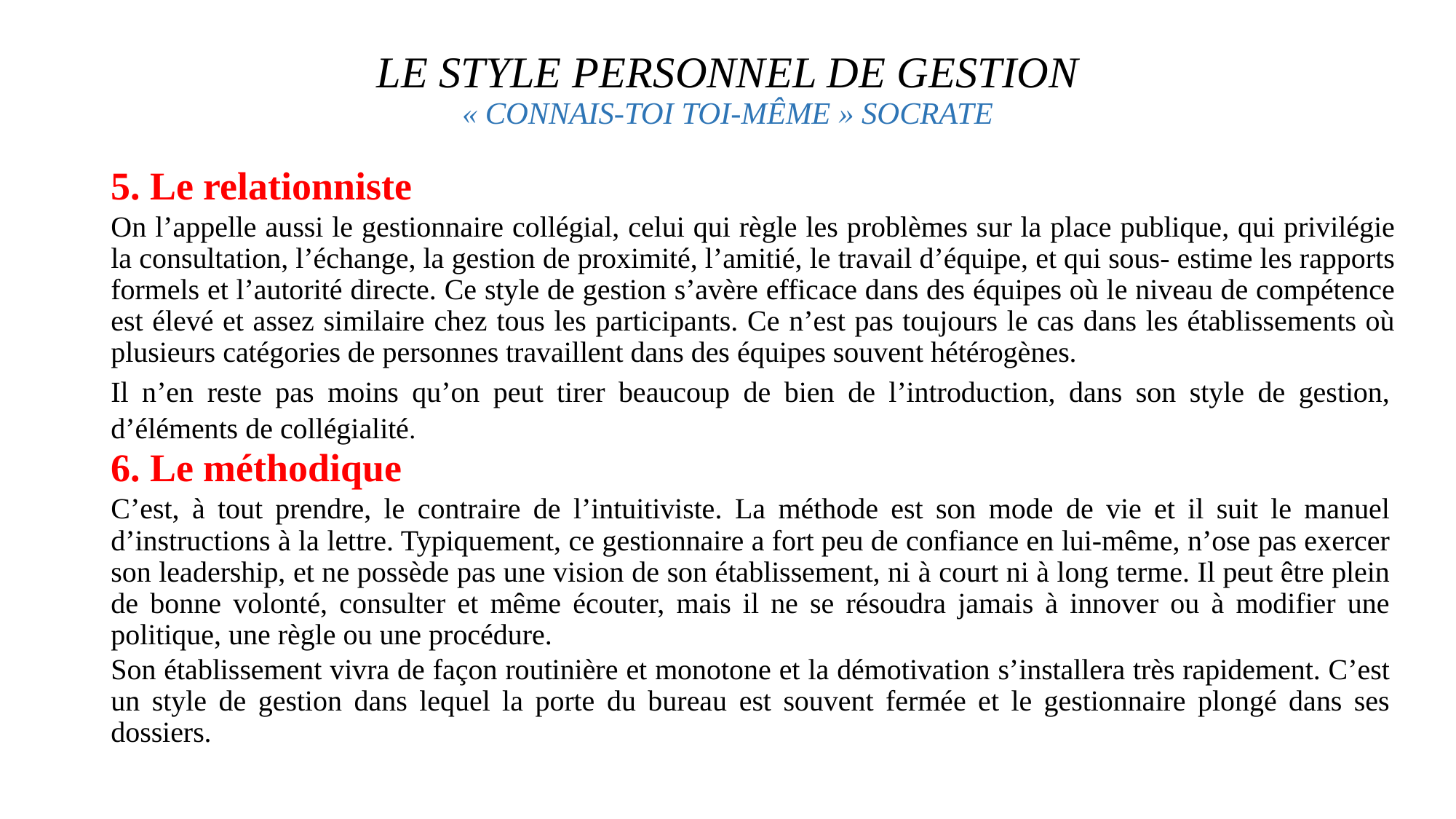

# LE STYLE PERSONNEL DE GESTION « CONNAIS-TOI TOI-MÊME » SOCRATE
5. Le relationniste
On l’appelle aussi le gestionnaire collégial, celui qui règle les problèmes sur la place publique, qui privilégie la consultation, l’échange, la gestion de proximité, l’amitié, le travail d’équipe, et qui sous- estime les rapports formels et l’autorité directe. Ce style de gestion s’avère efficace dans des équipes où le niveau de compétence est élevé et assez similaire chez tous les participants. Ce n’est pas toujours le cas dans les établissements où plusieurs catégories de personnes travaillent dans des équipes souvent hétérogènes.
Il n’en reste pas moins qu’on peut tirer beaucoup de bien de l’introduction, dans son style de gestion, d’éléments de collégialité.
6. Le méthodique
C’est, à tout prendre, le contraire de l’intuitiviste. La méthode est son mode de vie et il suit le manuel d’instructions à la lettre. Typiquement, ce gestionnaire a fort peu de confiance en lui-même, n’ose pas exercer son leadership, et ne possède pas une vision de son établissement, ni à court ni à long terme. Il peut être plein de bonne volonté, consulter et même écouter, mais il ne se résoudra jamais à innover ou à modifier une politique, une règle ou une procédure.
Son établissement vivra de façon routinière et monotone et la démotivation s’installera très rapidement. C’est un style de gestion dans lequel la porte du bureau est souvent fermée et le gestionnaire plongé dans ses dossiers.